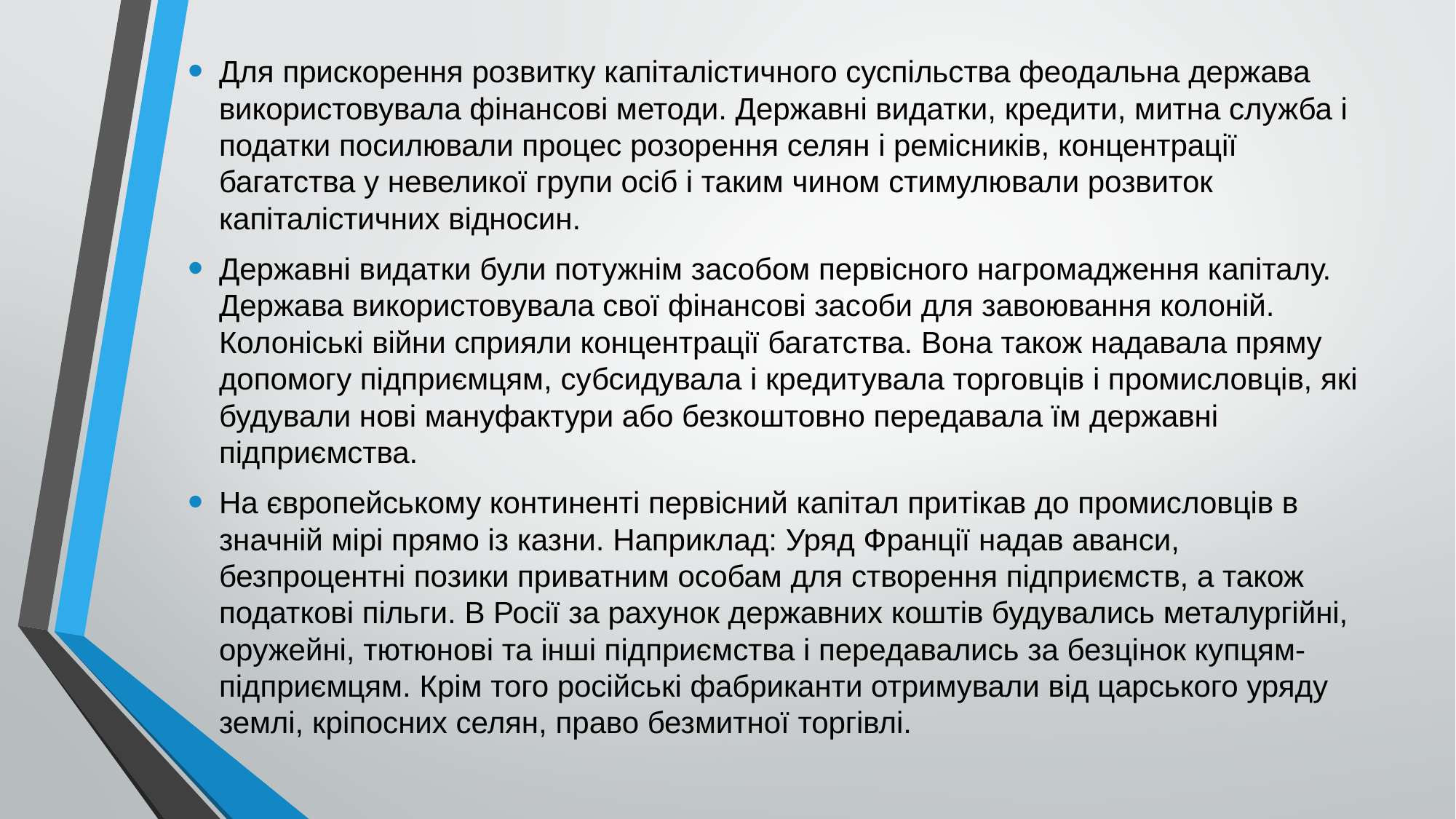

Для прискорення розвитку капіталістичного суспільства феодальна держава використовувала фінансові методи. Державні видатки, кредити, митна служба і податки посилювали процес розорення селян і ремісників, концентрації багатства у невеликої групи осіб і таким чином стимулювали розвиток капіталістичних відносин.
Державні видатки були потужнім засобом первісного нагромадження капіталу. Держава використовувала свої фінансові засоби для завоювання колоній. Колоніські війни сприяли концентрації багатства. Вона також надавала пряму допомогу підприємцям, субсидувала і кредитувала торговців і промисловців, які будували нові мануфактури або безкоштовно передавала їм державні підприємства.
На європейському континенті первісний капітал притікав до промисловців в значній мірі прямо із казни. Наприклад: Уряд Франції надав аванси, безпроцентні позики приватним особам для створення підприємств, а також податкові пільги. В Росії за рахунок державних коштів будувались металургійні, оружейні, тютюнові та інші підприємства і передавались за безцінок купцям-підприємцям. Крім того російські фабриканти отримували від царського уряду землі, кріпосних селян, право безмитної торгівлі.